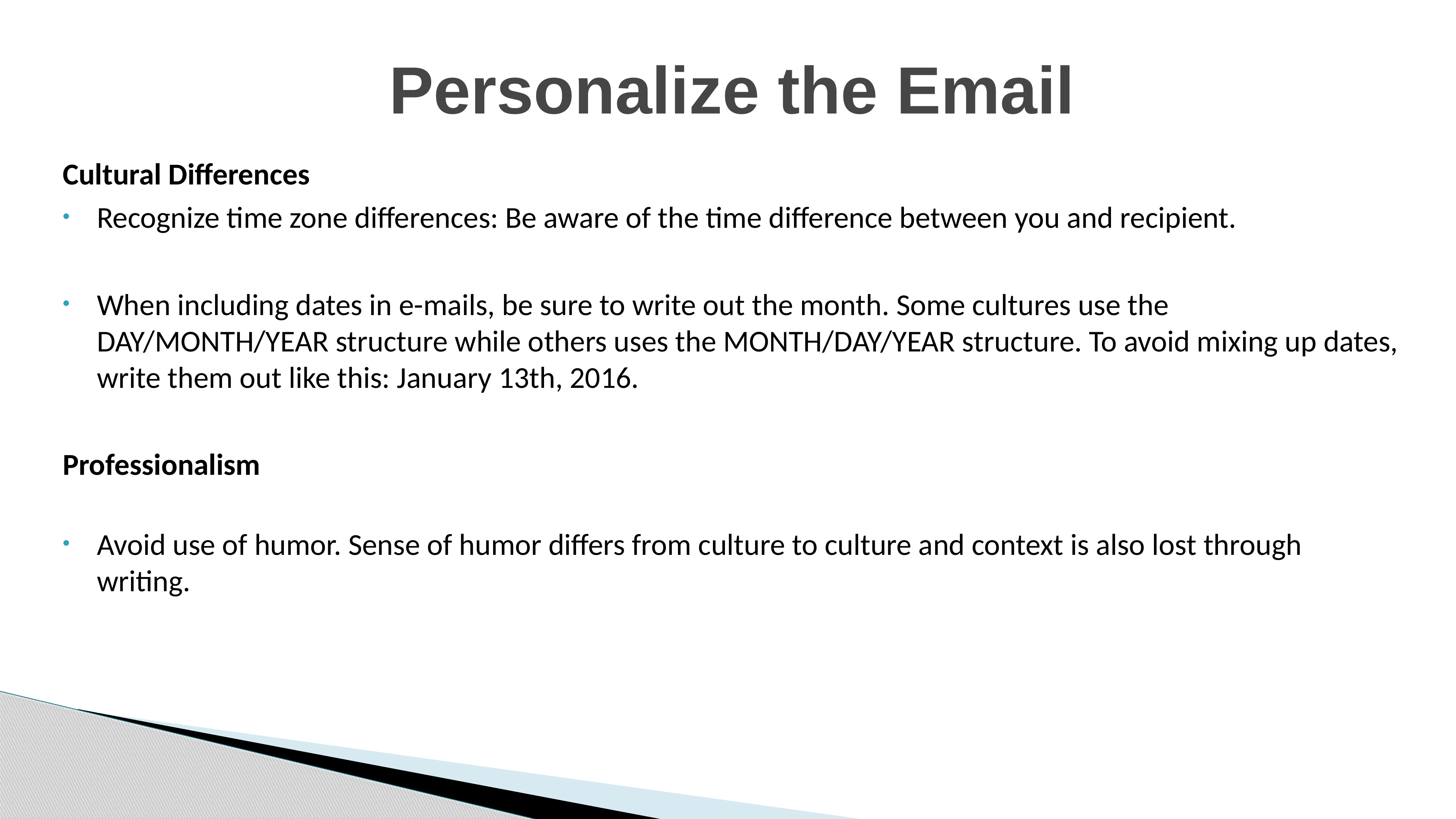

# Personalize the Email
Cultural Differences
Recognize time zone differences: Be aware of the time difference between you and recipient.

When including dates in e-mails, be sure to write out the month. Some cultures use the DAY/MONTH/YEAR structure while others uses the MONTH/DAY/YEAR structure. To avoid mixing up dates, write them out like this: January 13th, 2016.

Professionalism
Avoid use of humor. Sense of humor differs from culture to culture and context is also lost through writing.